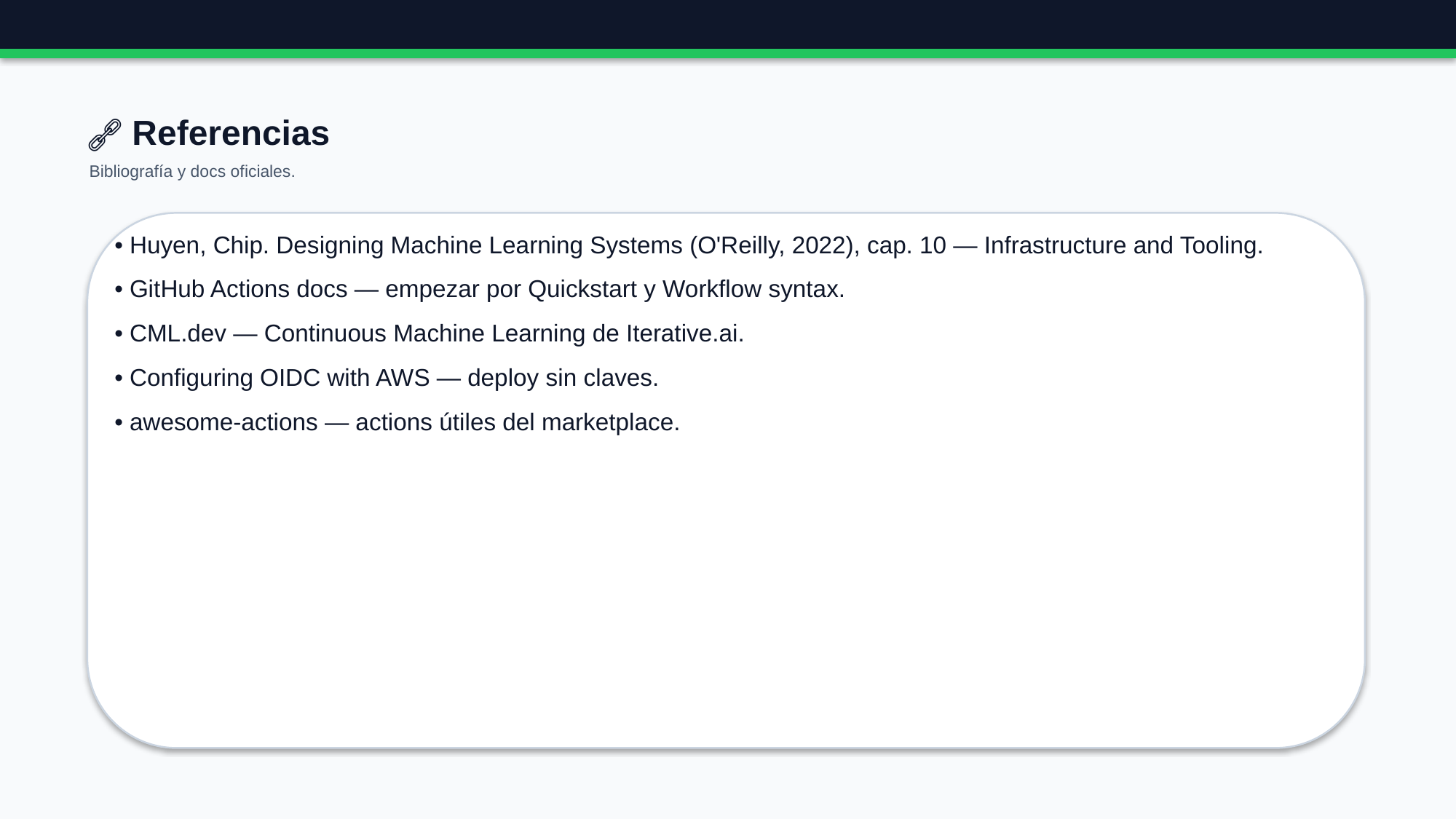

🔗 Referencias
Bibliografía y docs oficiales.

• Huyen, Chip. Designing Machine Learning Systems (O'Reilly, 2022), cap. 10 — Infrastructure and Tooling.
• GitHub Actions docs — empezar por Quickstart y Workflow syntax.
• CML.dev — Continuous Machine Learning de Iterative.ai.
• Configuring OIDC with AWS — deploy sin claves.
• awesome-actions — actions útiles del marketplace.